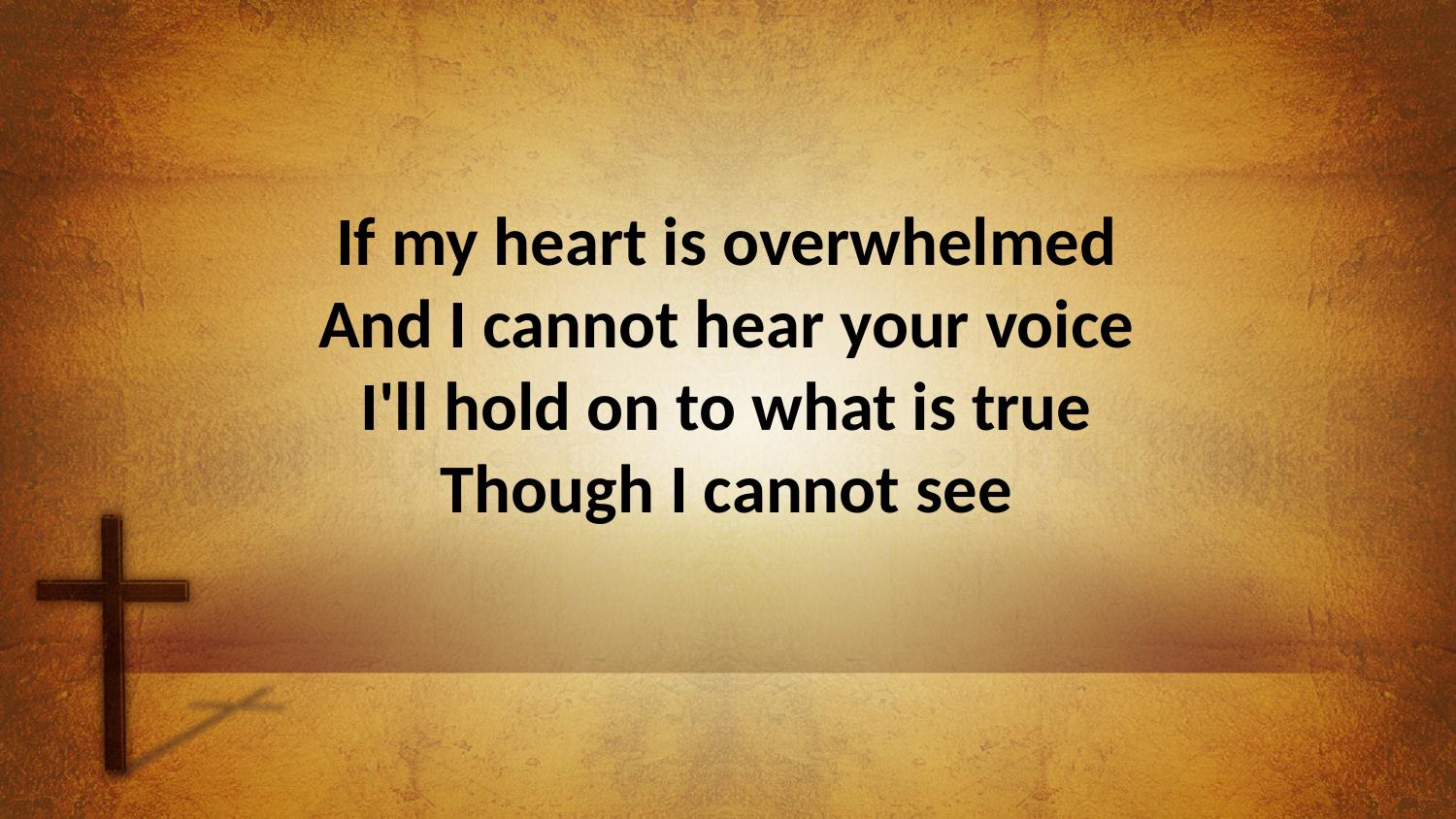

If my heart is overwhelmed
And I cannot hear your voice
I'll hold on to what is true
Though I cannot see